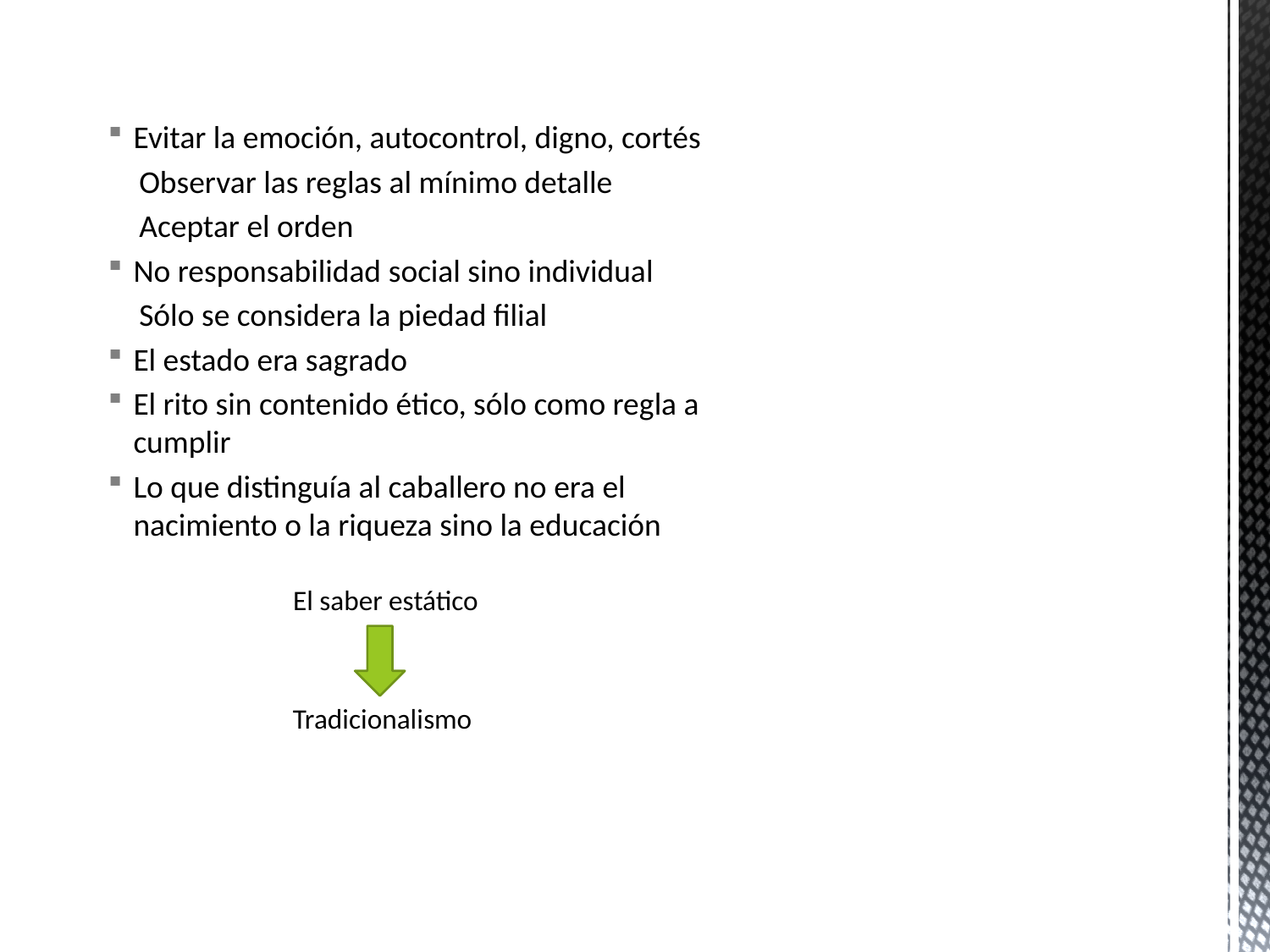

Evitar la emoción, autocontrol, digno, cortés
Observar las reglas al mínimo detalle
Aceptar el orden
No responsabilidad social sino individual
Sólo se considera la piedad filial
El estado era sagrado
El rito sin contenido ético, sólo como regla a cumplir
Lo que distinguía al caballero no era el nacimiento o la riqueza sino la educación
El saber estático

Tradicionalismo